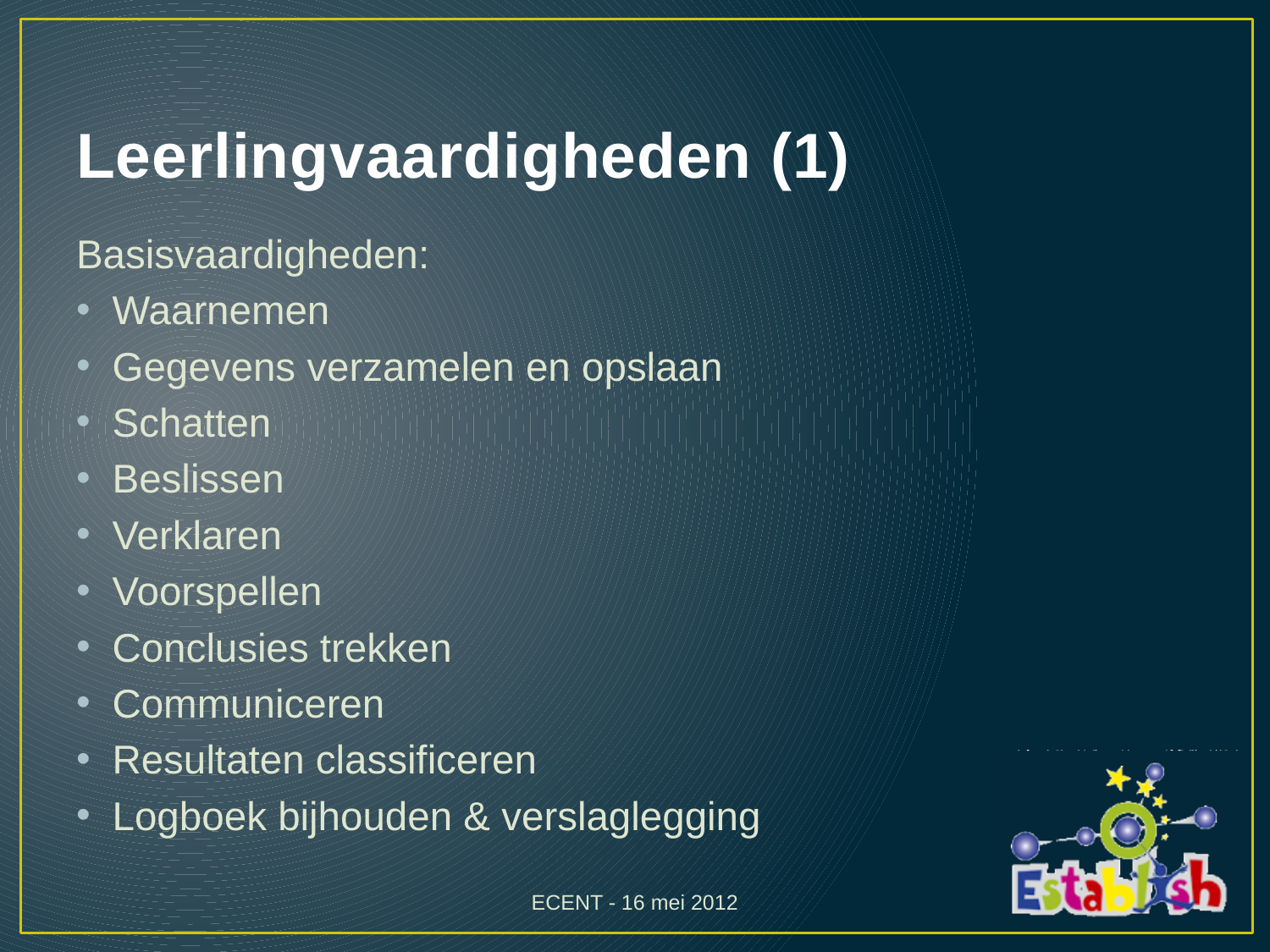

# Leerlingvaardigheden (1)
Basisvaardigheden:
Waarnemen
Gegevens verzamelen en opslaan
Schatten
Beslissen
Verklaren
Voorspellen
Conclusies trekken
Communiceren
Resultaten classificeren
Logboek bijhouden & verslaglegging

ECENT - 16 mei 2012
18